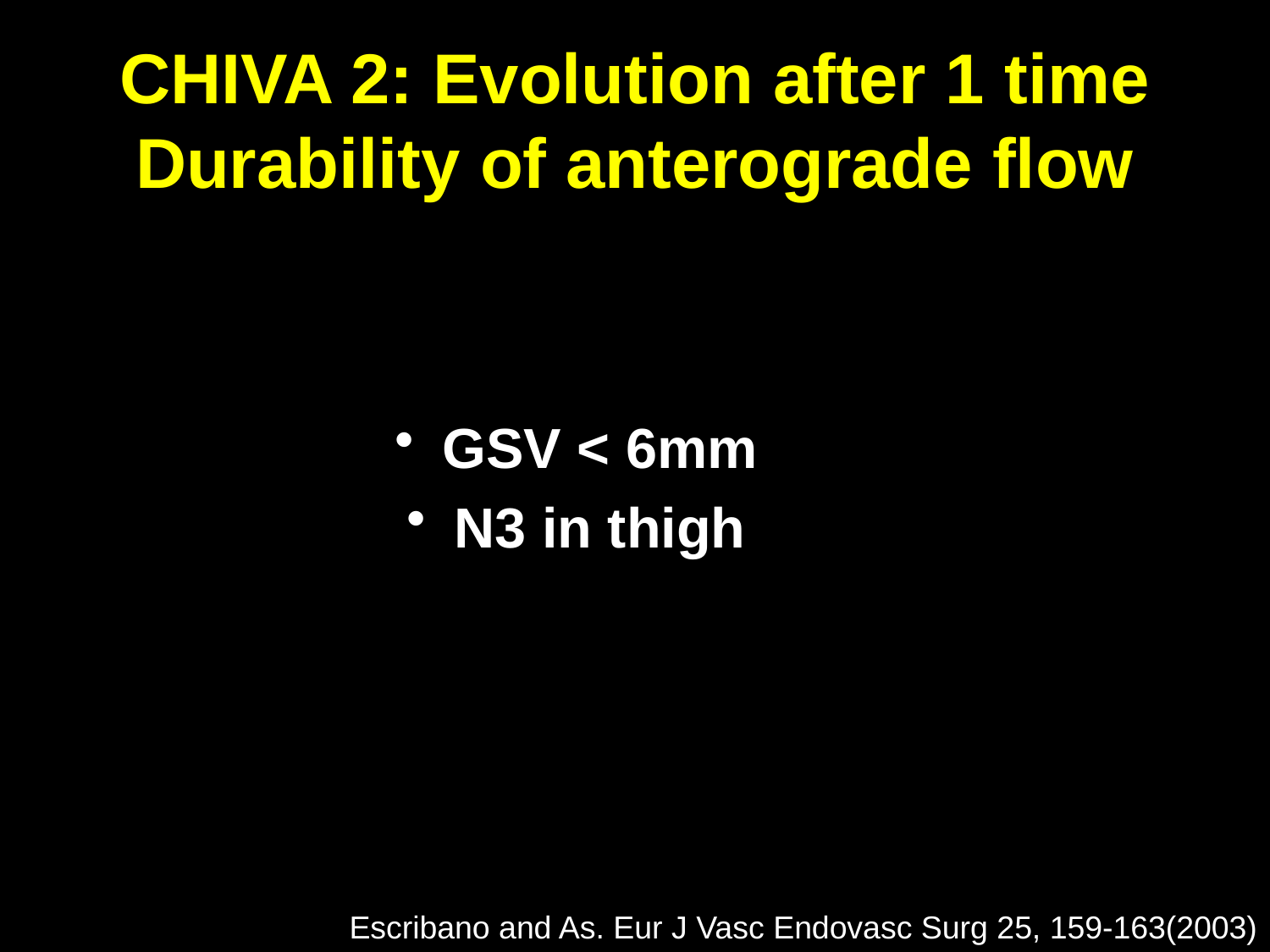

# CHIVA 2: Evolution after 1 time Durability of anterograde flow
GSV < 6mm
N3 in thigh
Escribano and As. Eur J Vasc Endovasc Surg 25, 159-163(2003)